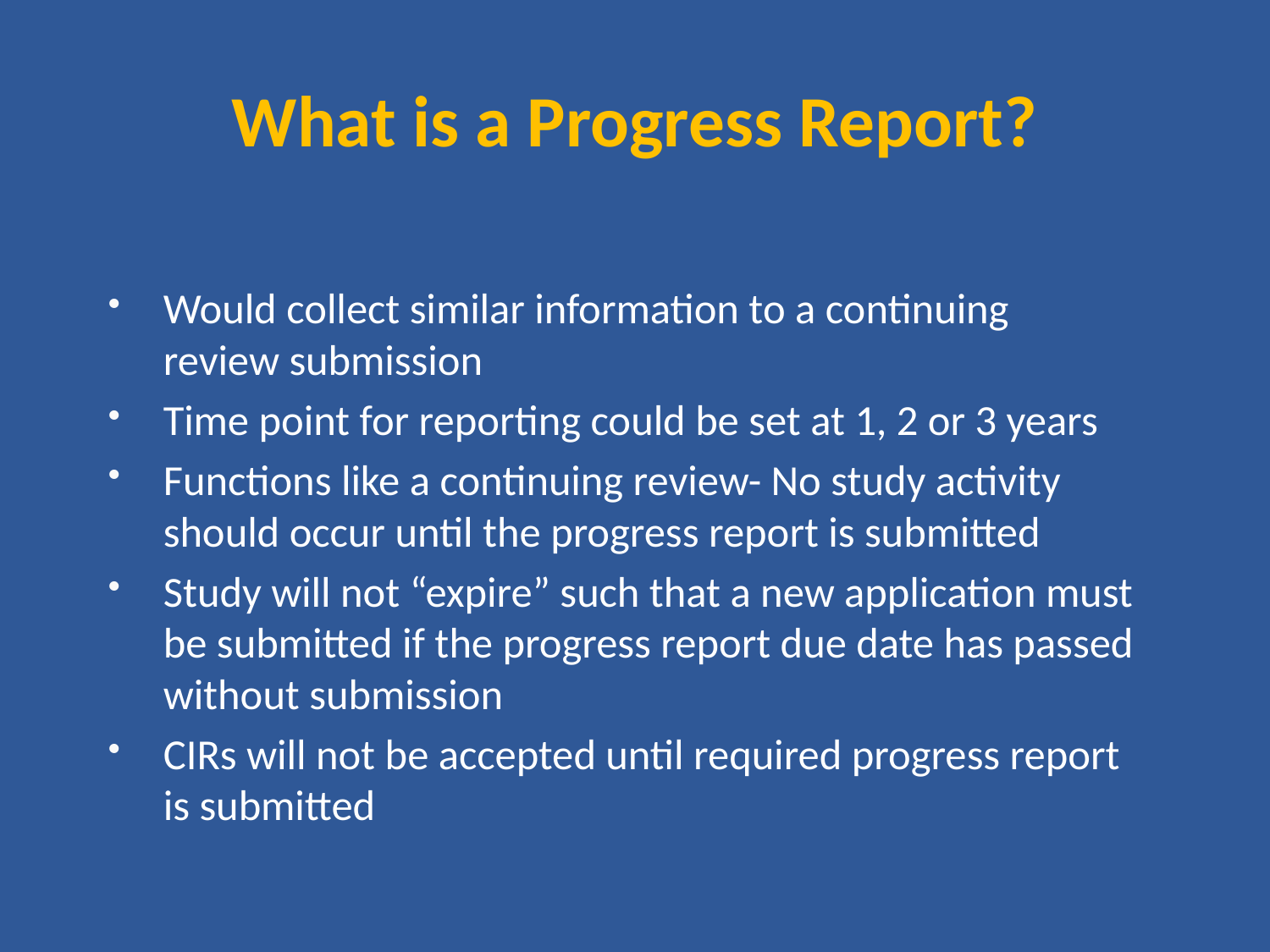

# What is a Progress Report?
Would collect similar information to a continuing review submission
Time point for reporting could be set at 1, 2 or 3 years
Functions like a continuing review- No study activity should occur until the progress report is submitted
Study will not “expire” such that a new application must be submitted if the progress report due date has passed without submission
CIRs will not be accepted until required progress report is submitted